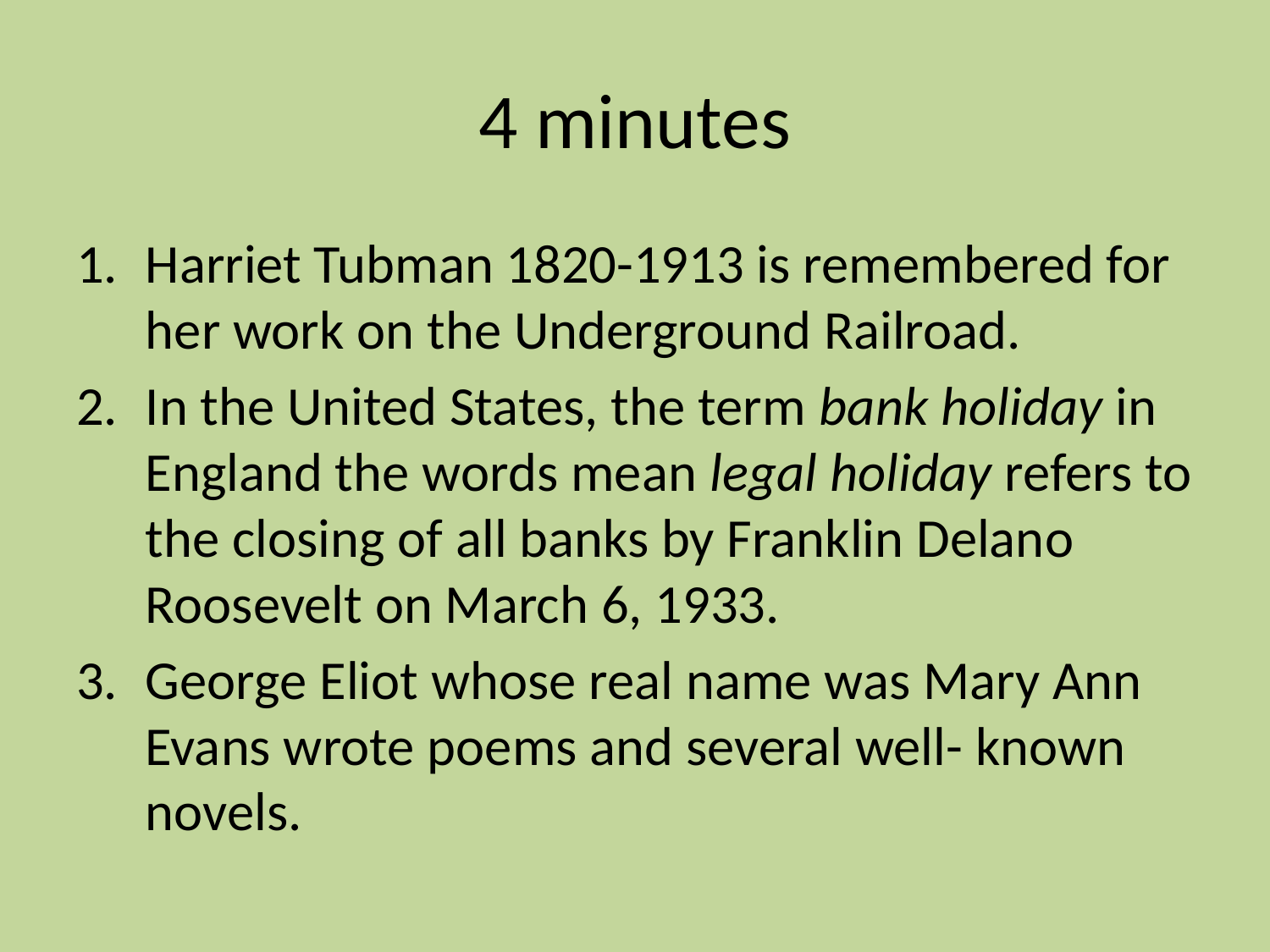

# 4 minutes
Harriet Tubman 1820-1913 is remembered for her work on the Underground Railroad.
In the United States, the term bank holiday in England the words mean legal holiday refers to the closing of all banks by Franklin Delano Roosevelt on March 6, 1933.
George Eliot whose real name was Mary Ann Evans wrote poems and several well- known novels.